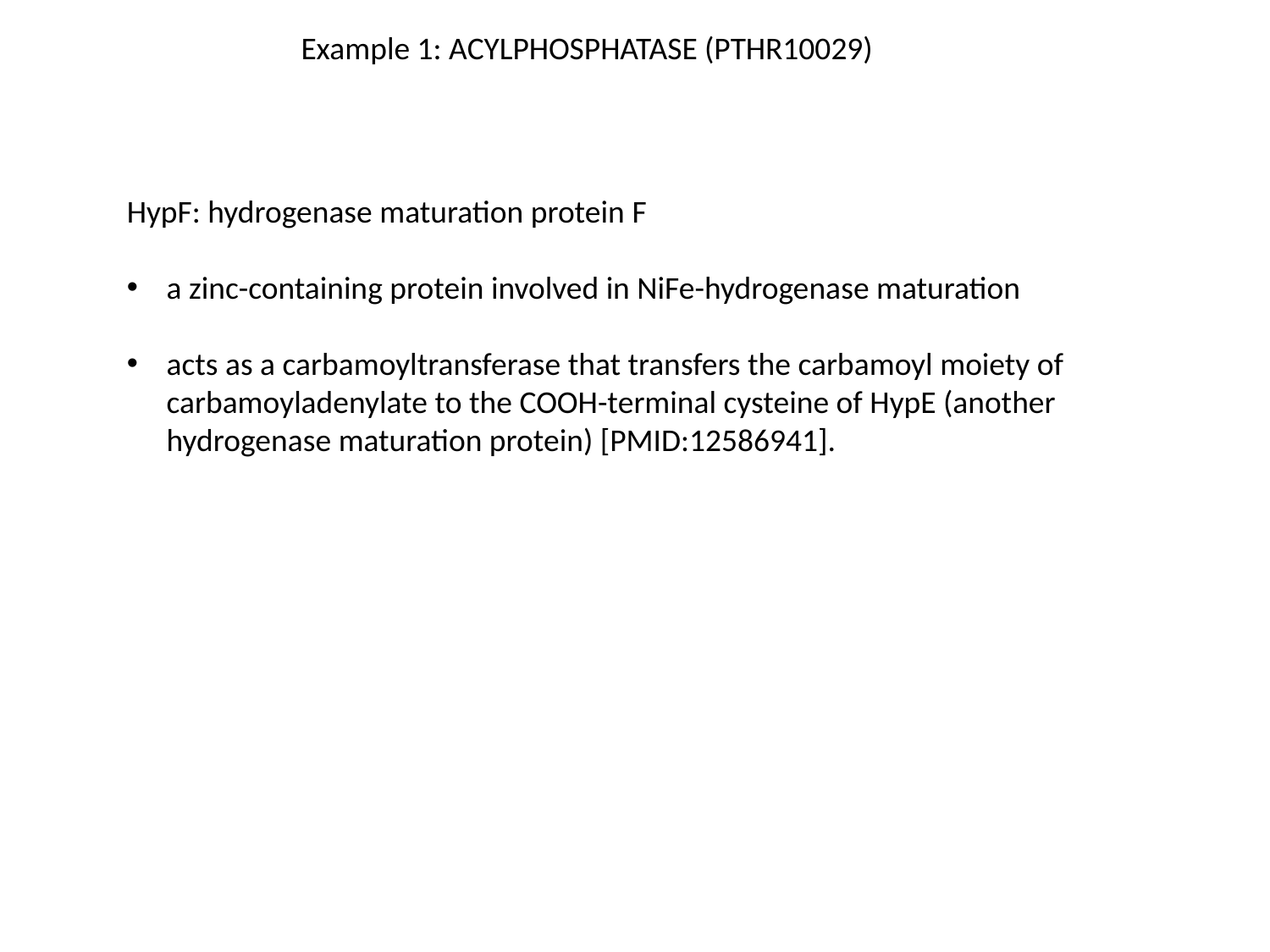

Example 1: ACYLPHOSPHATASE (PTHR10029)
HypF: hydrogenase maturation protein F

a zinc-containing protein involved in NiFe-hydrogenase maturation

acts as a carbamoyltransferase that transfers the carbamoyl moiety of carbamoyladenylate to the COOH-terminal cysteine of HypE (another hydrogenase maturation protein) [PMID:12586941].